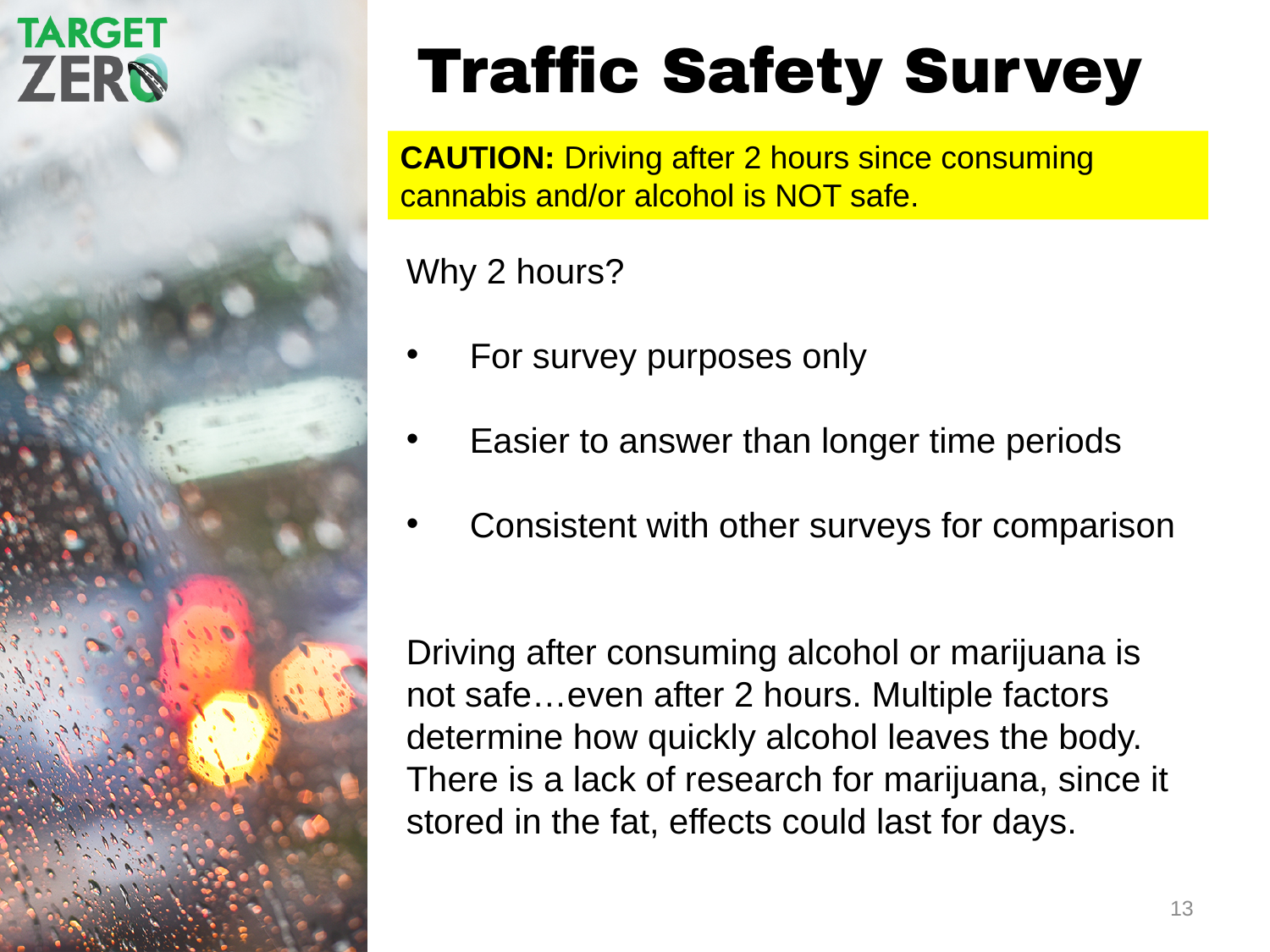

Traffic Safety Survey
CAUTION: Driving after 2 hours since consuming cannabis and/or alcohol is NOT safe.
Why 2 hours?

For survey purposes only

Easier to answer than longer time periods
Consistent with other surveys for comparison

Driving after consuming alcohol or marijuana is not safe…even after 2 hours. Multiple factors determine how quickly alcohol leaves the body. There is a lack of research for marijuana, since it stored in the fat, effects could last for days.
13